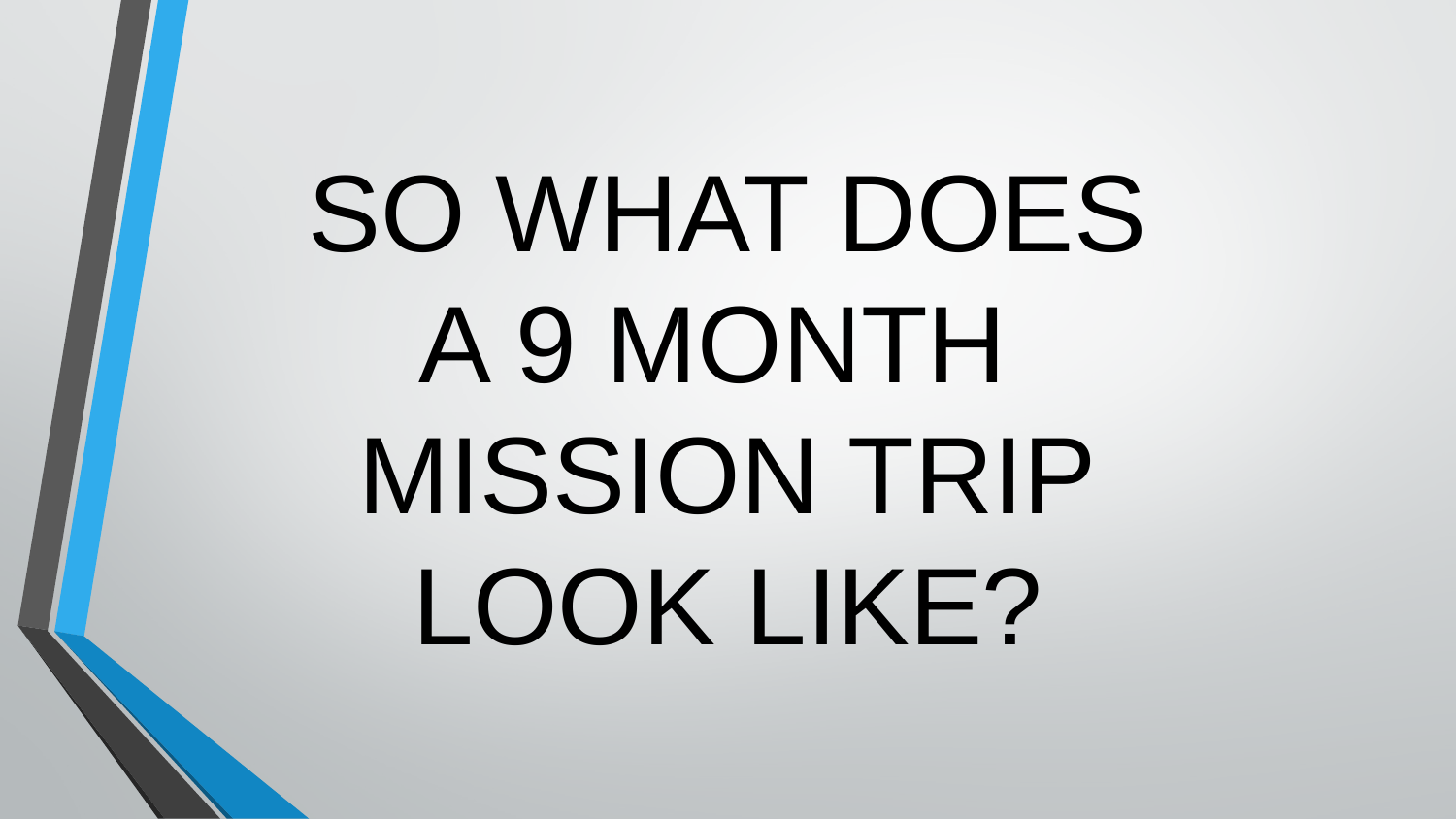

# SO WHAT DOES
A 9 MONTH
MISSION TRIP
LOOK LIKE?